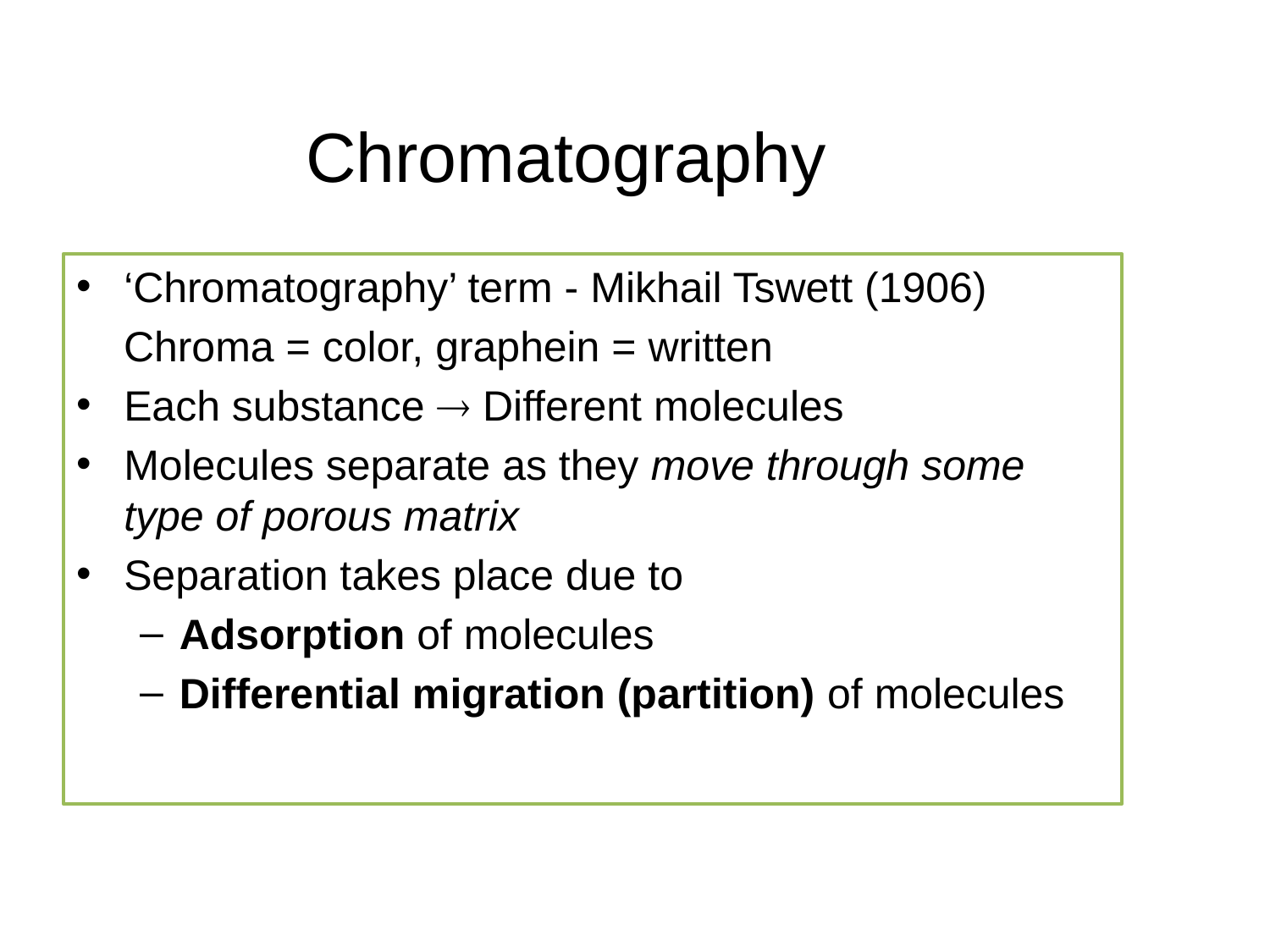

# Chromatography
‘Chromatography’ term - Mikhail Tswett (1906)
    Chroma = color, graphein = written
Each substance → Different molecules
Molecules separate as they move through some type of porous matrix
Separation takes place due to
Adsorption of molecules
Differential migration (partition) of molecules